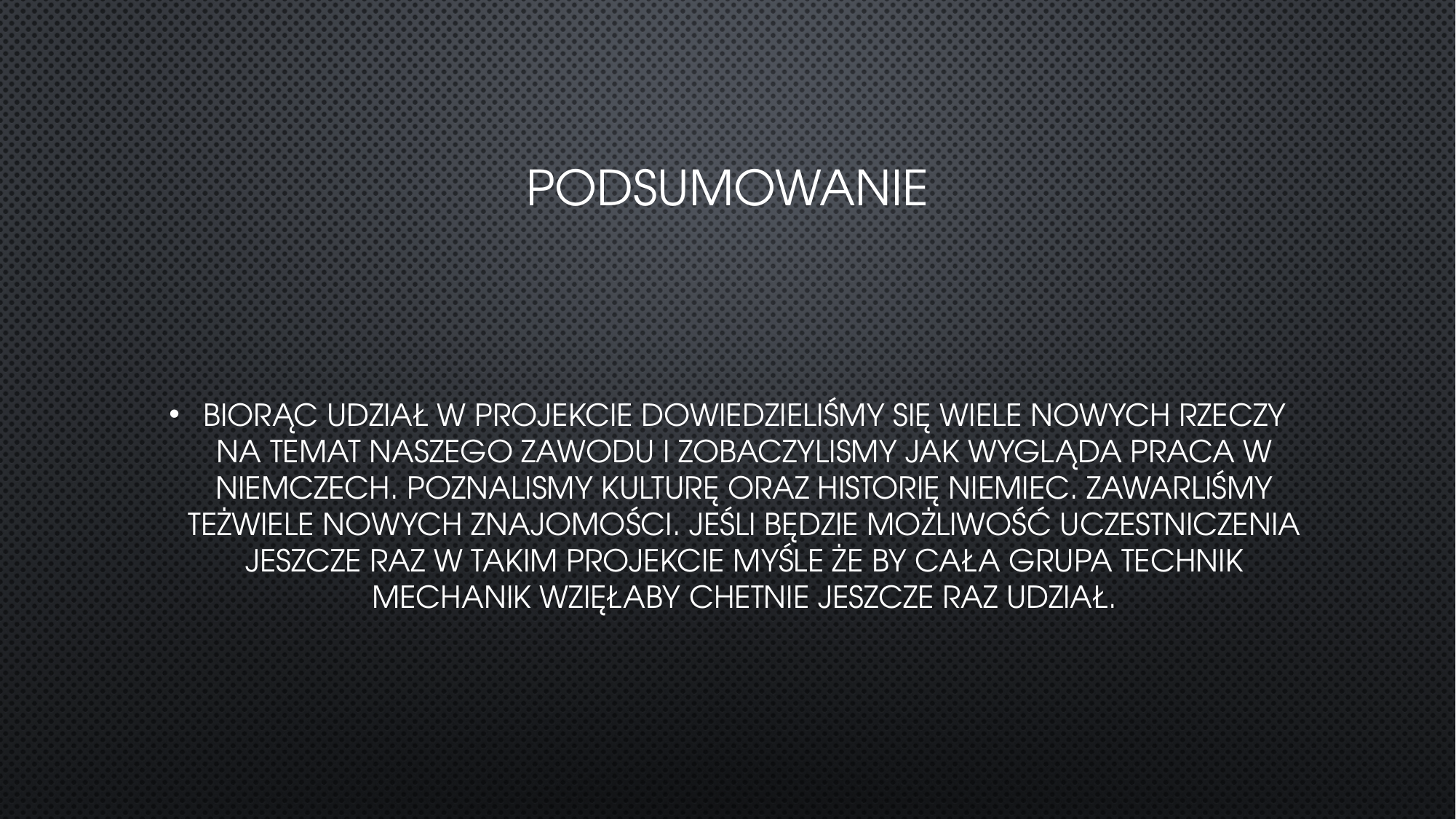

# PODSUMOWANIE
BIORĄC UDZIAŁ W PROJEKCIE DOWIEDZIELIŚMY SIĘ WIELE NOWYCH RZECZY NA TEMAT NASZEGO ZAWODU I ZOBACZYLISMY JAK WYGLĄDA PRACA W NIEMCZECH. POZNALISMY KULTURĘ ORAZ HISTORIĘ NIEMIEC. ZAWARLIŚMY TEŻWIELE NOWYCH ZNAJOMOŚCI. JEŚLI BĘDZIE MOŻLIWOŚĆ UCZESTNICZENIA JESZCZE RAZ W TAKIM PROJEKCIE MYŚLE ŻE BY CAŁA GRUPA TECHNIK MECHANIK WZIĘŁABY CHETNIE JESZCZE RAZ UDZIAŁ.